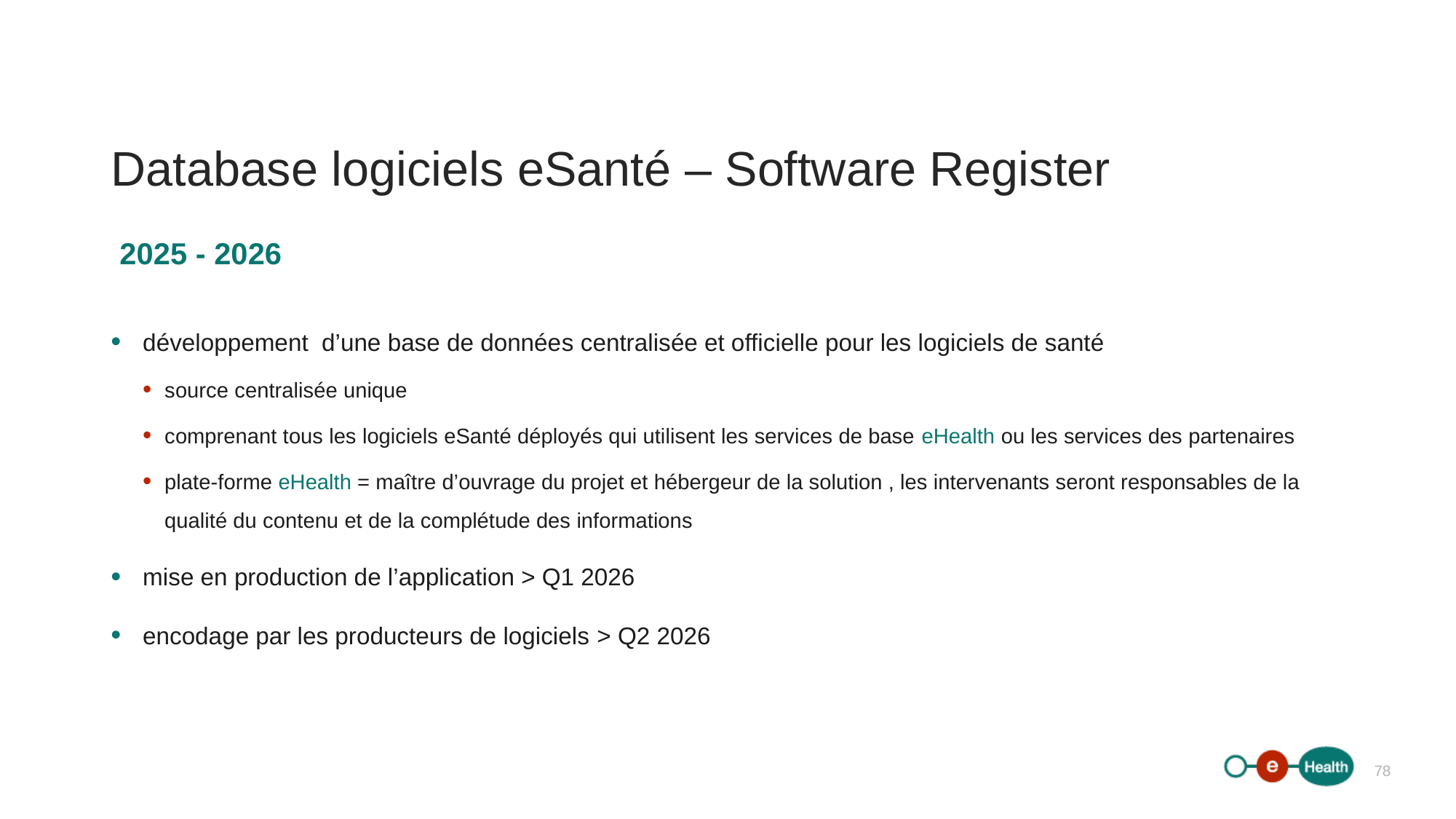

# Database logiciels eSanté – Software Register

 2025 - 2026
développement  d’une base de données centralisée et officielle pour les logiciels de santé
source centralisée unique
comprenant tous les logiciels eSanté déployés qui utilisent les services de base eHealth ou les services des partenaires
plate-forme eHealth = maître d’ouvrage du projet et hébergeur de la solution , les intervenants seront responsables de la qualité du contenu et de la complétude des informations
mise en production de l’application > Q1 2026
encodage par les producteurs de logiciels > Q2 2026

78